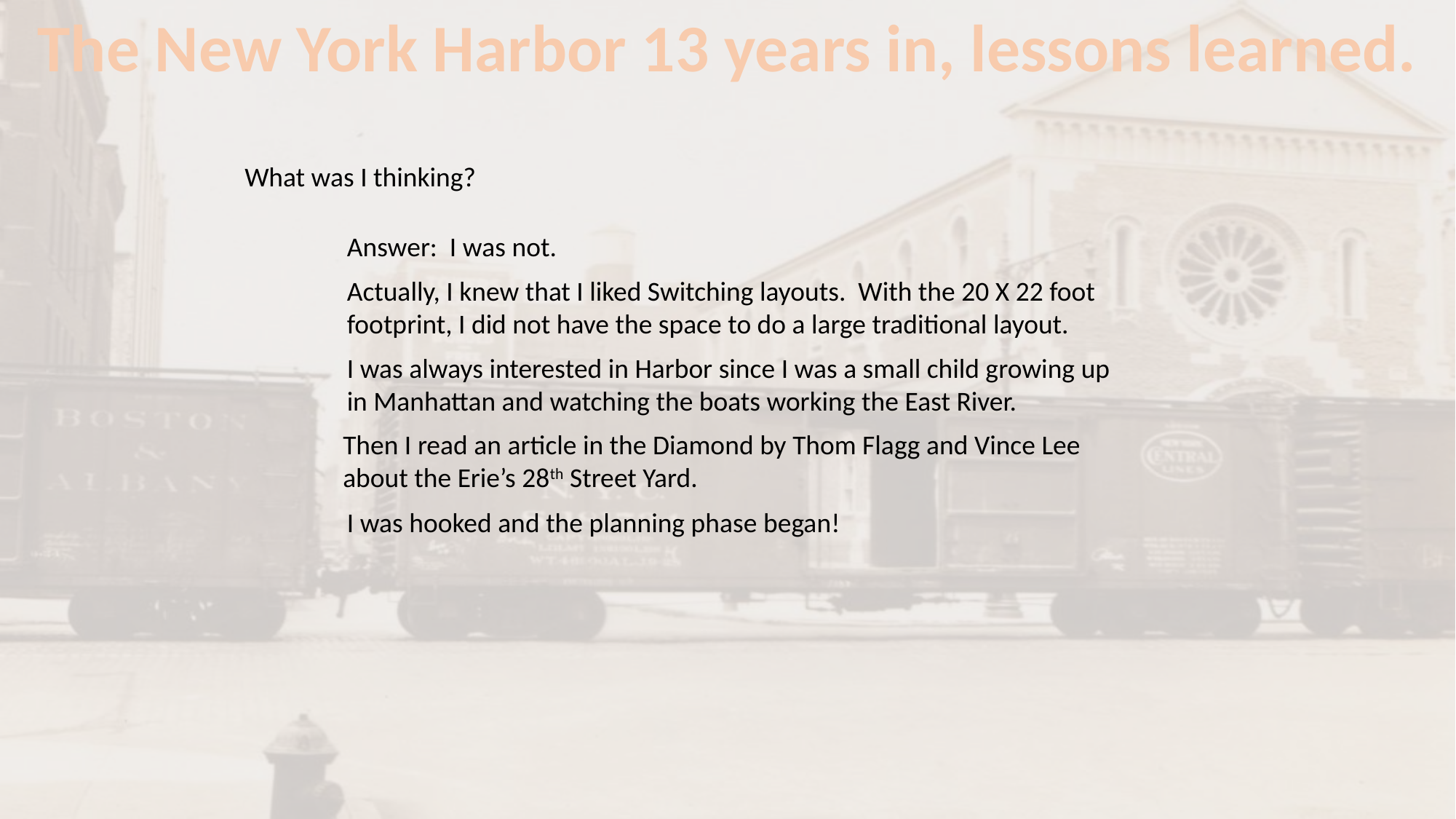

The New York Harbor 13 years in, lessons learned.
What was I thinking?
Answer:  I was not.
Actually, I knew that I liked Switching layouts.  With the 20 X 22 foot footprint, I did not have the space to do a large traditional layout.
I was always interested in Harbor since I was a small child growing up in Manhattan and watching the boats working the East River.
Then I read an article in the Diamond by Thom Flagg and Vince Lee about the Erie’s 28th Street Yard.
I was hooked and the planning phase began!